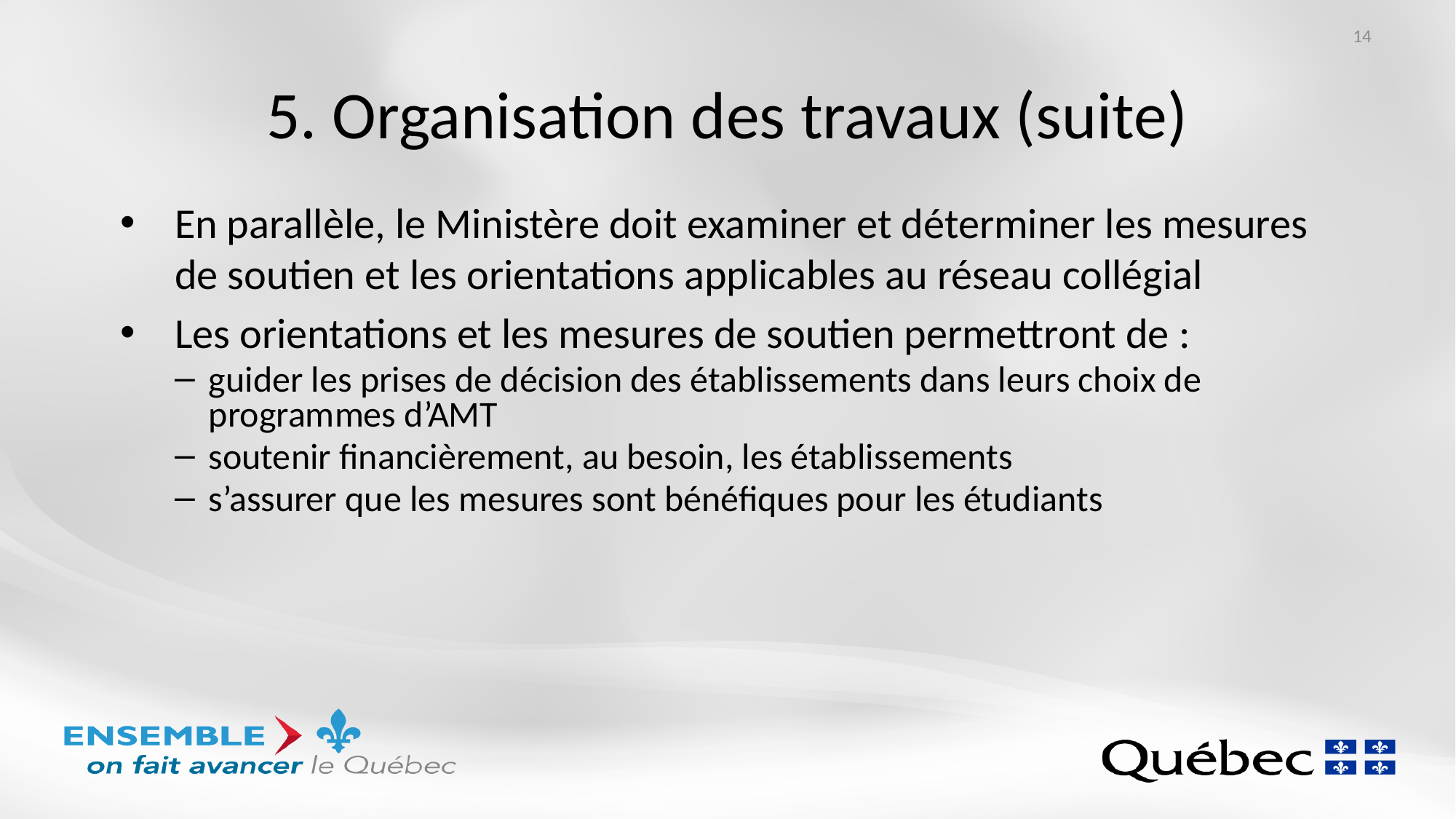

14
# 5. Organisation des travaux (suite)
En parallèle, le Ministère doit examiner et déterminer les mesures de soutien et les orientations applicables au réseau collégial
Les orientations et les mesures de soutien permettront de :
guider les prises de décision des établissements dans leurs choix de programmes d’AMT
soutenir financièrement, au besoin, les établissements
s’assurer que les mesures sont bénéfiques pour les étudiants